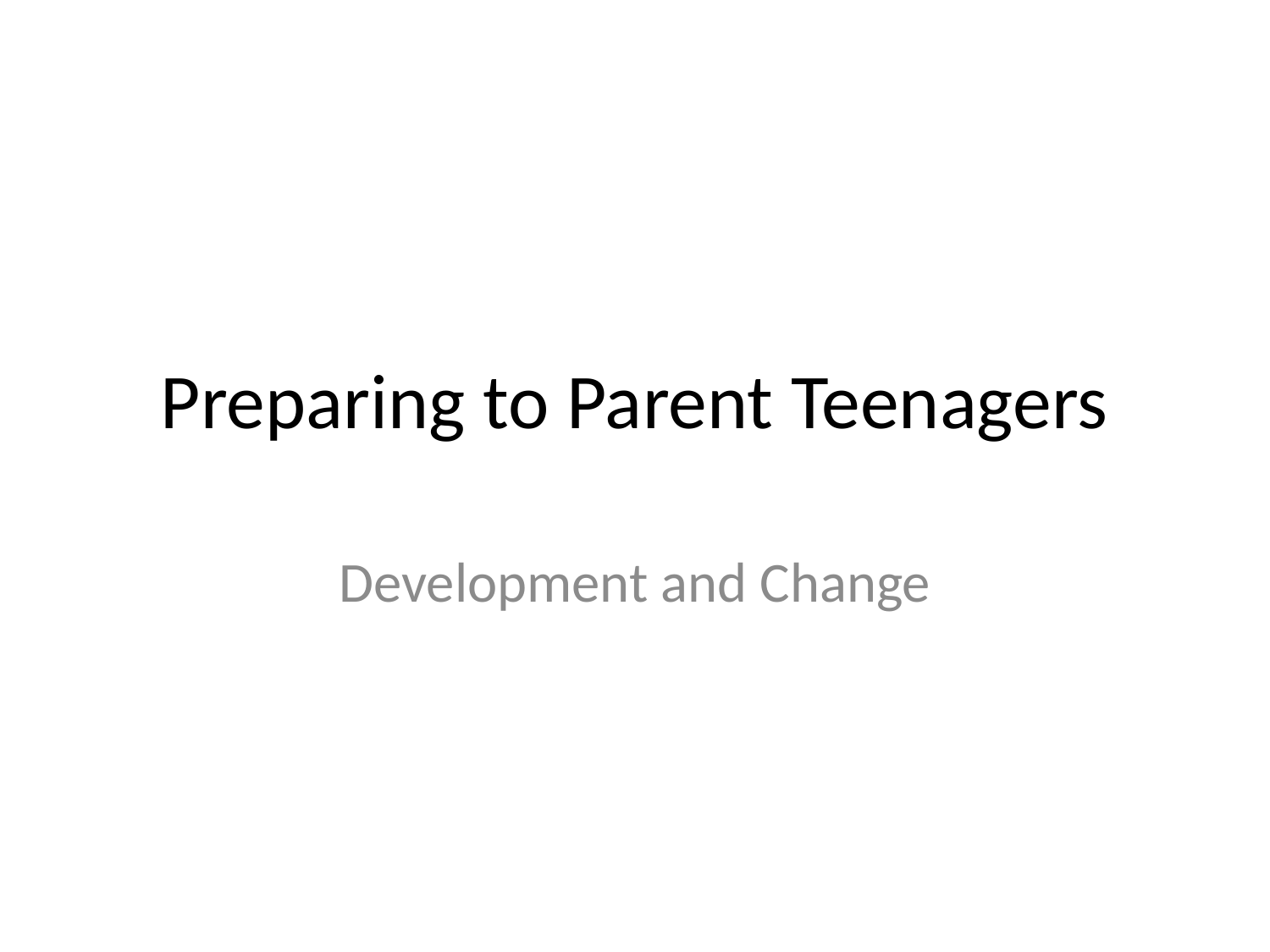

# Preparing to Parent Teenagers
Development and Change